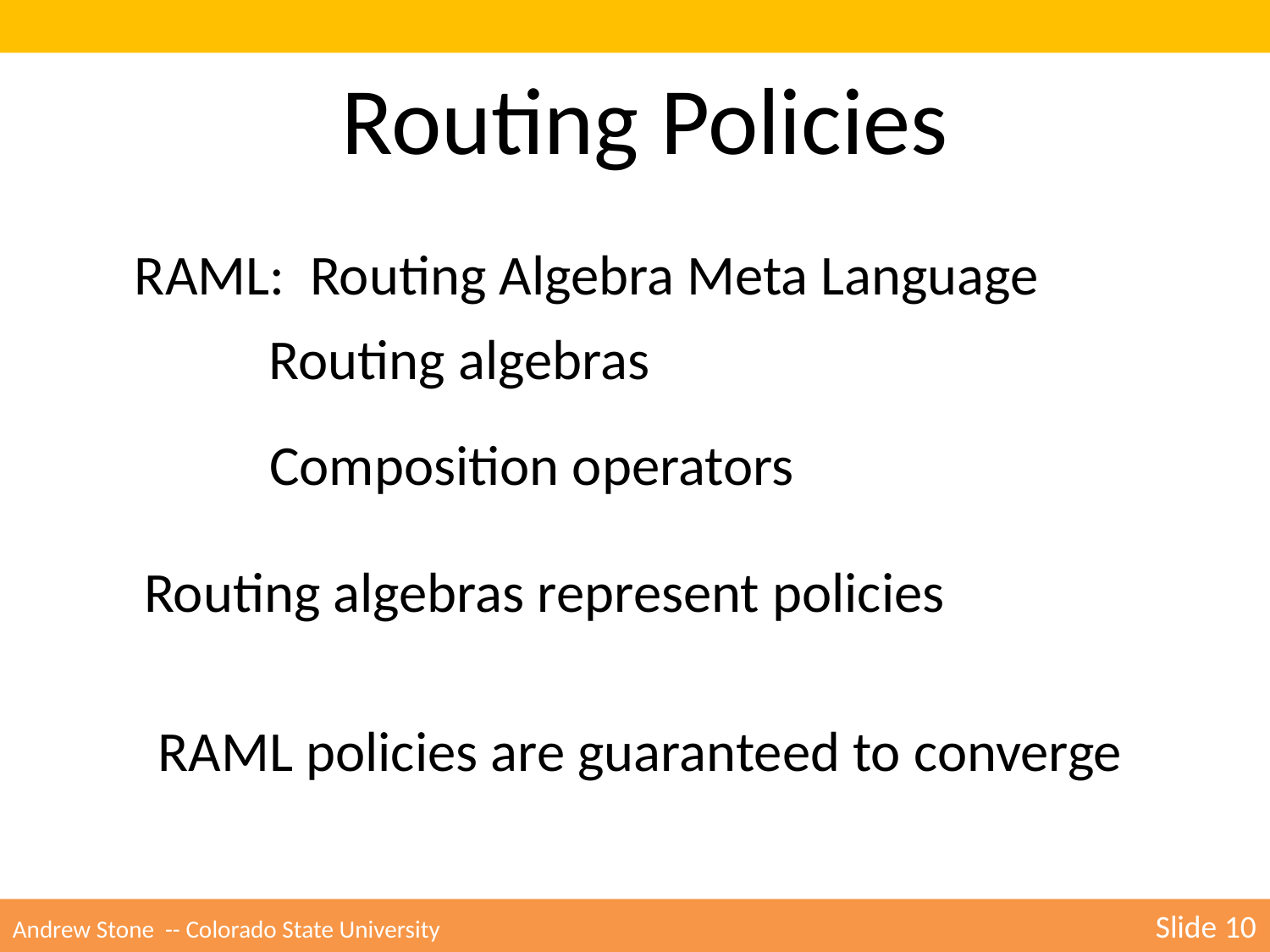

Routing Policies
RAML:  Routing Algebra Meta Language
Routing algebras
Composition operators
Routing algebras represent policies
RAML policies are guaranteed to converge
Andrew Stone  -- Colorado State University 	Slide 10